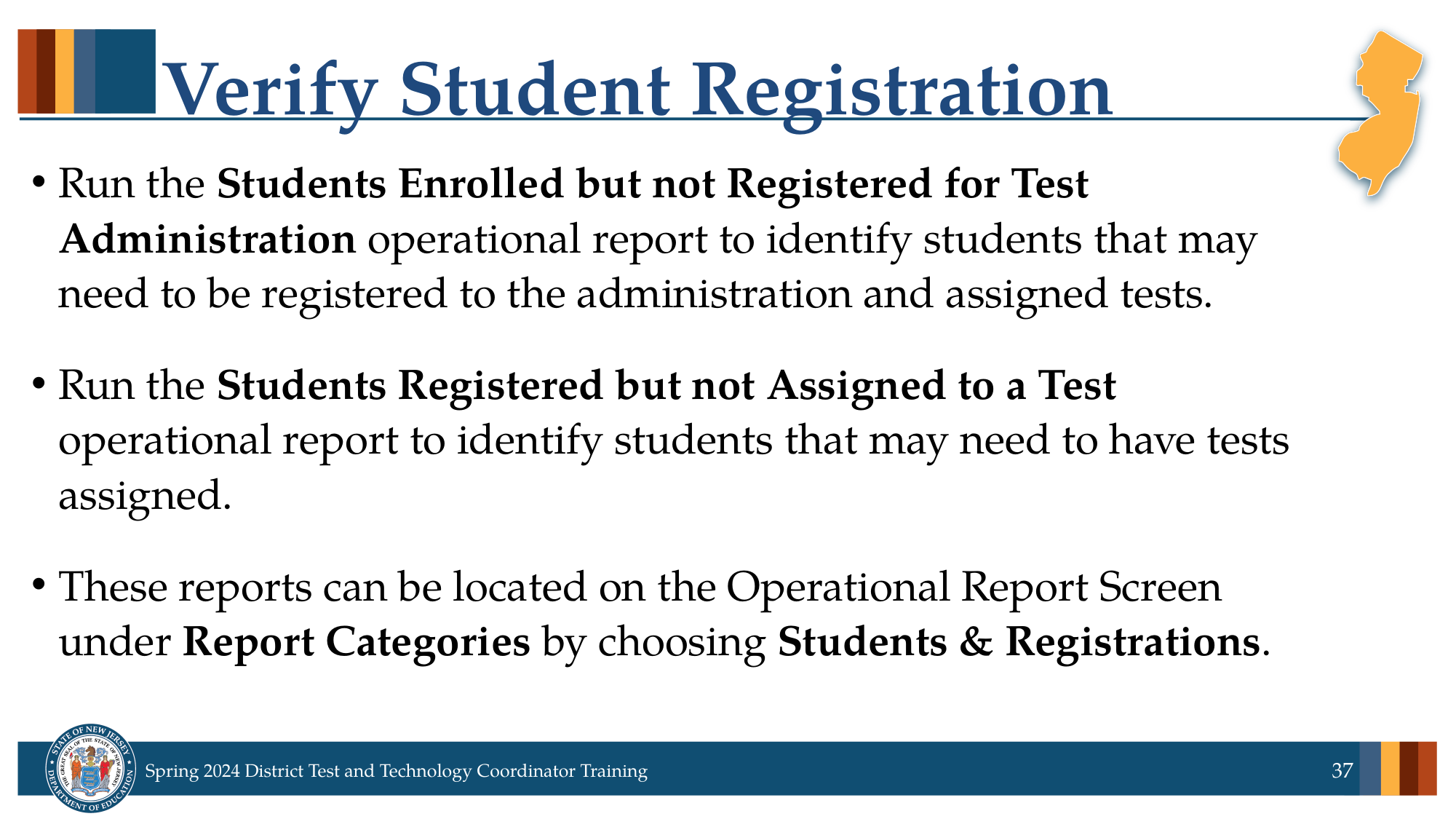

# Verify Student Registration
Run the Students Enrolled but not Registered for Test Administration operational report to identify students that may need to be registered to the administration and assigned tests.
Run the Students Registered but not Assigned to a Test operational report to identify students that may need to have tests assigned.
These reports can be located on the Operational Report Screen under Report Categories by choosing Students & Registrations.
37